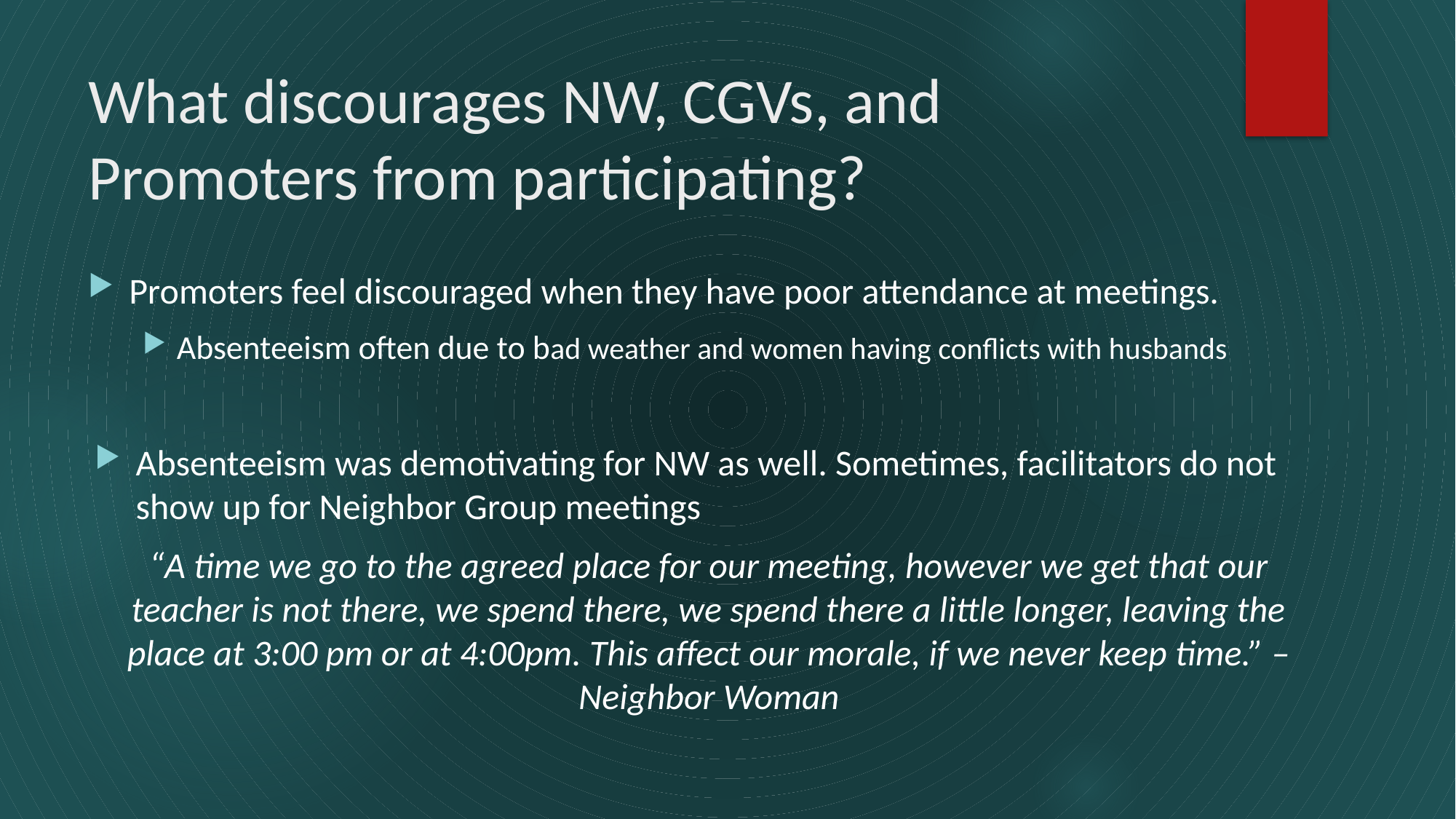

# What discourages NW, CGVs, and Promoters from participating?
Promoters feel discouraged when they have poor attendance at meetings.
Absenteeism often due to bad weather and women having conflicts with husbands

Absenteeism was demotivating for NW as well. Sometimes, facilitators do not show up for Neighbor Group meetings
“A time we go to the agreed place for our meeting, however we get that our teacher is not there, we spend there, we spend there a little longer, leaving the place at 3:00 pm or at 4:00pm. This affect our morale, if we never keep time.” – Neighbor Woman